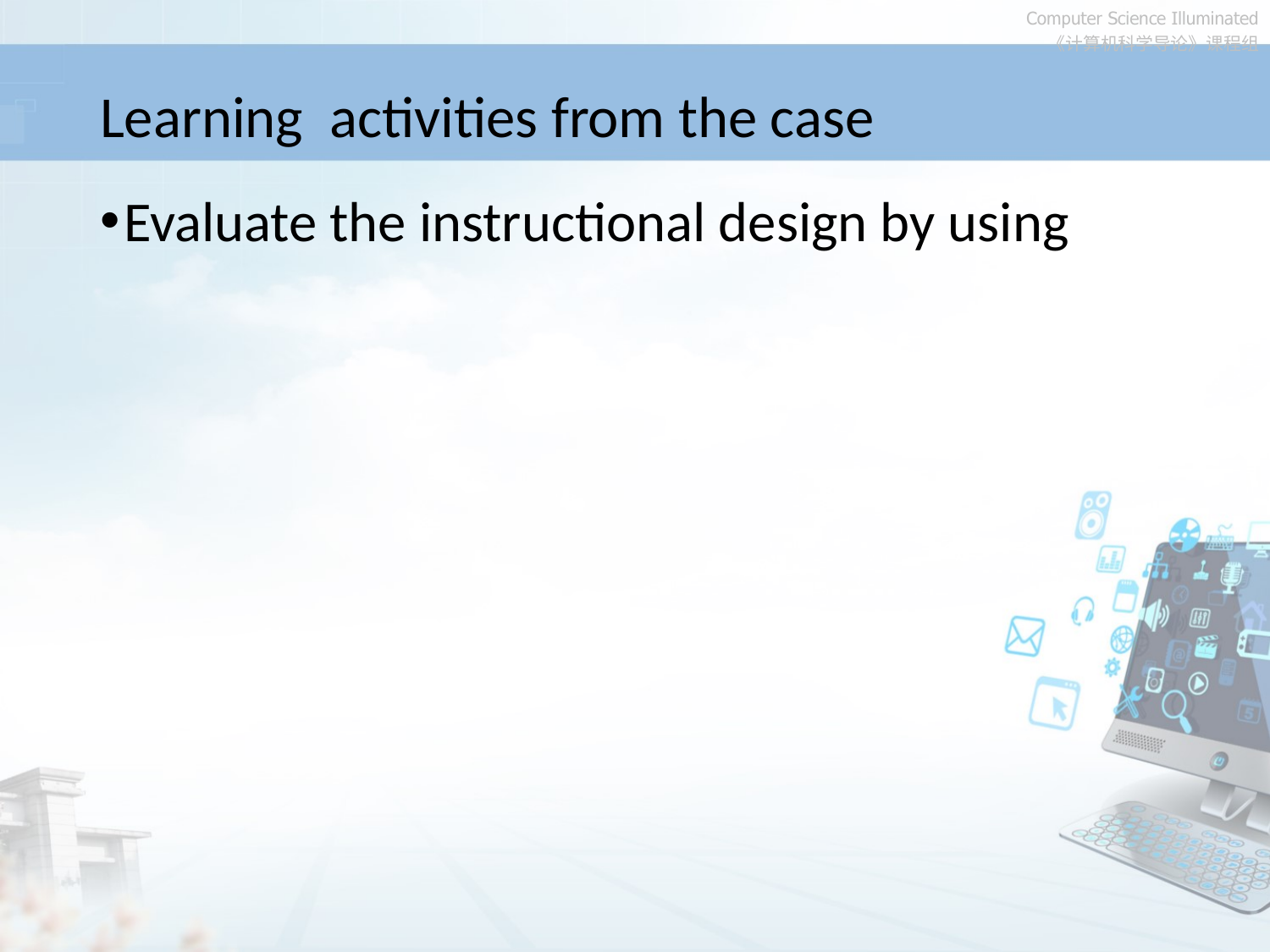

# Learning  activities from the case
Evaluate the instructional design by using